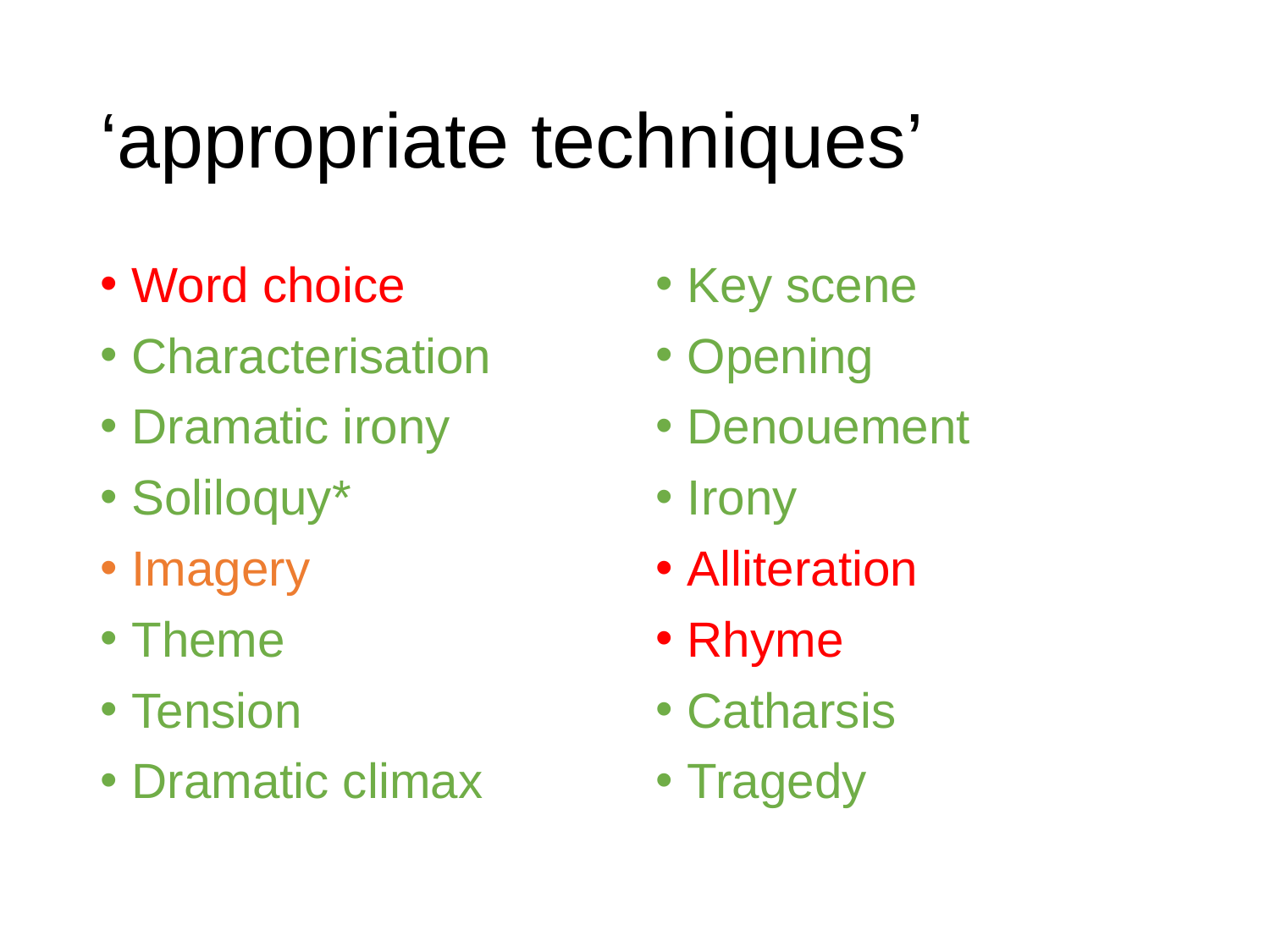

# ‘appropriate techniques’
Word choice
Characterisation
Dramatic irony
Soliloquy*
Imagery
Theme
Tension
Dramatic climax

Key scene
Opening
Denouement
Irony
Alliteration
Rhyme
Catharsis
Tragedy